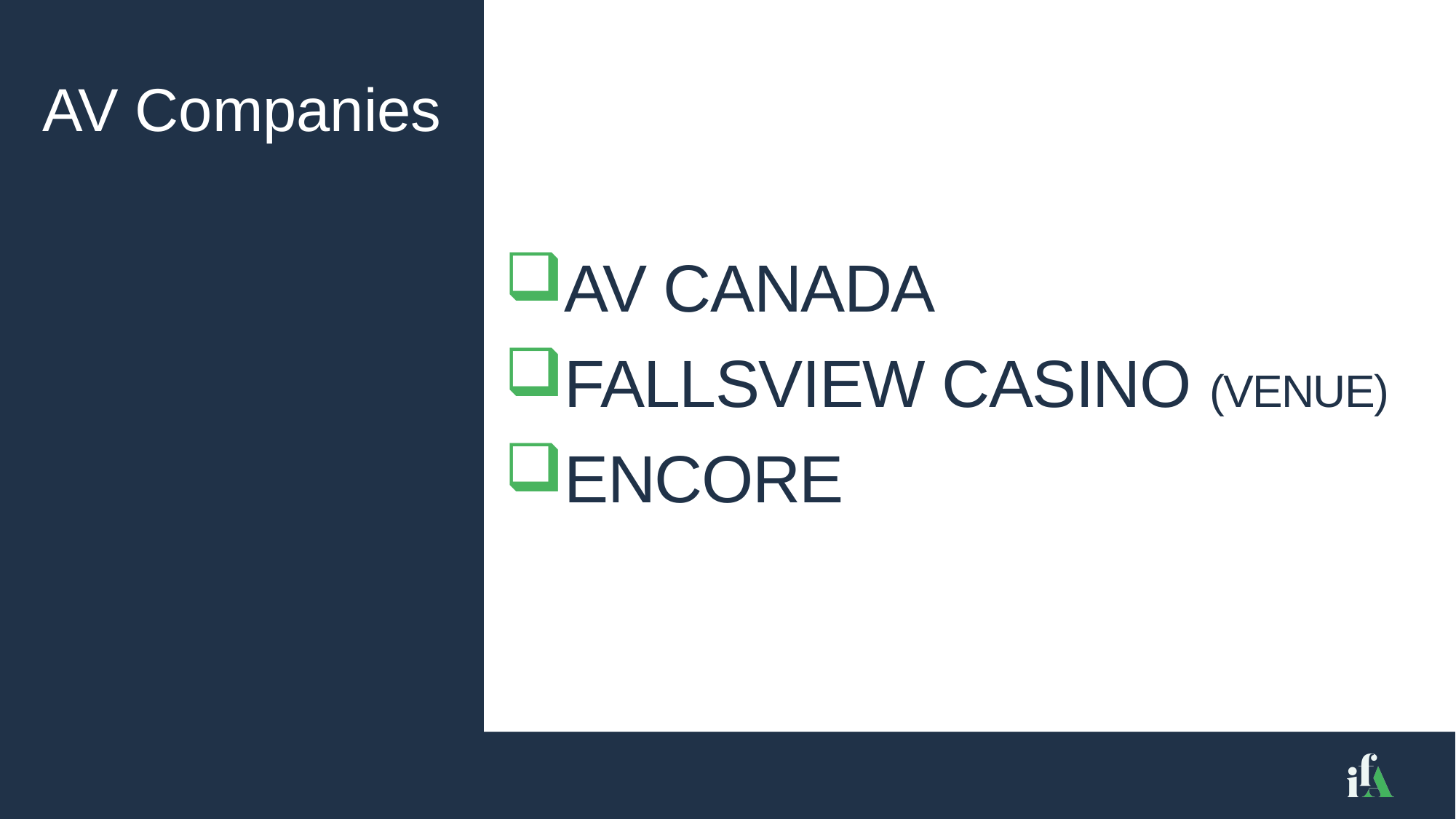

AV Companies

AV CANADA
FALLSVIEW CASINO (VENUE)
ENCORE
# AV COMPANIES